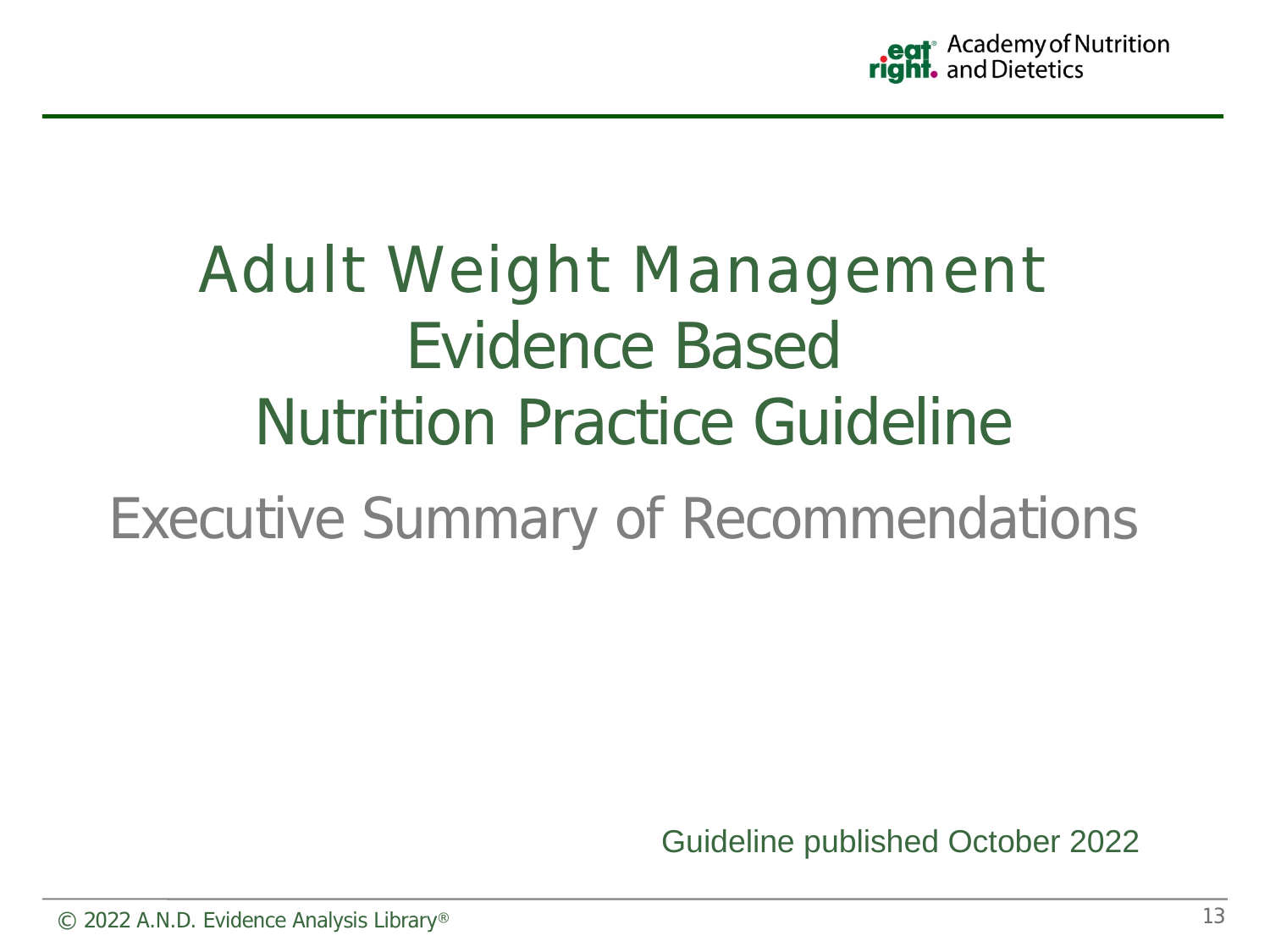

Adult Weight Management
Evidence Based
 Nutrition Practice Guideline
Executive Summary of Recommendations
Guideline published October 2022
13
© 2022 A.N.D. Evidence Analysis Library®